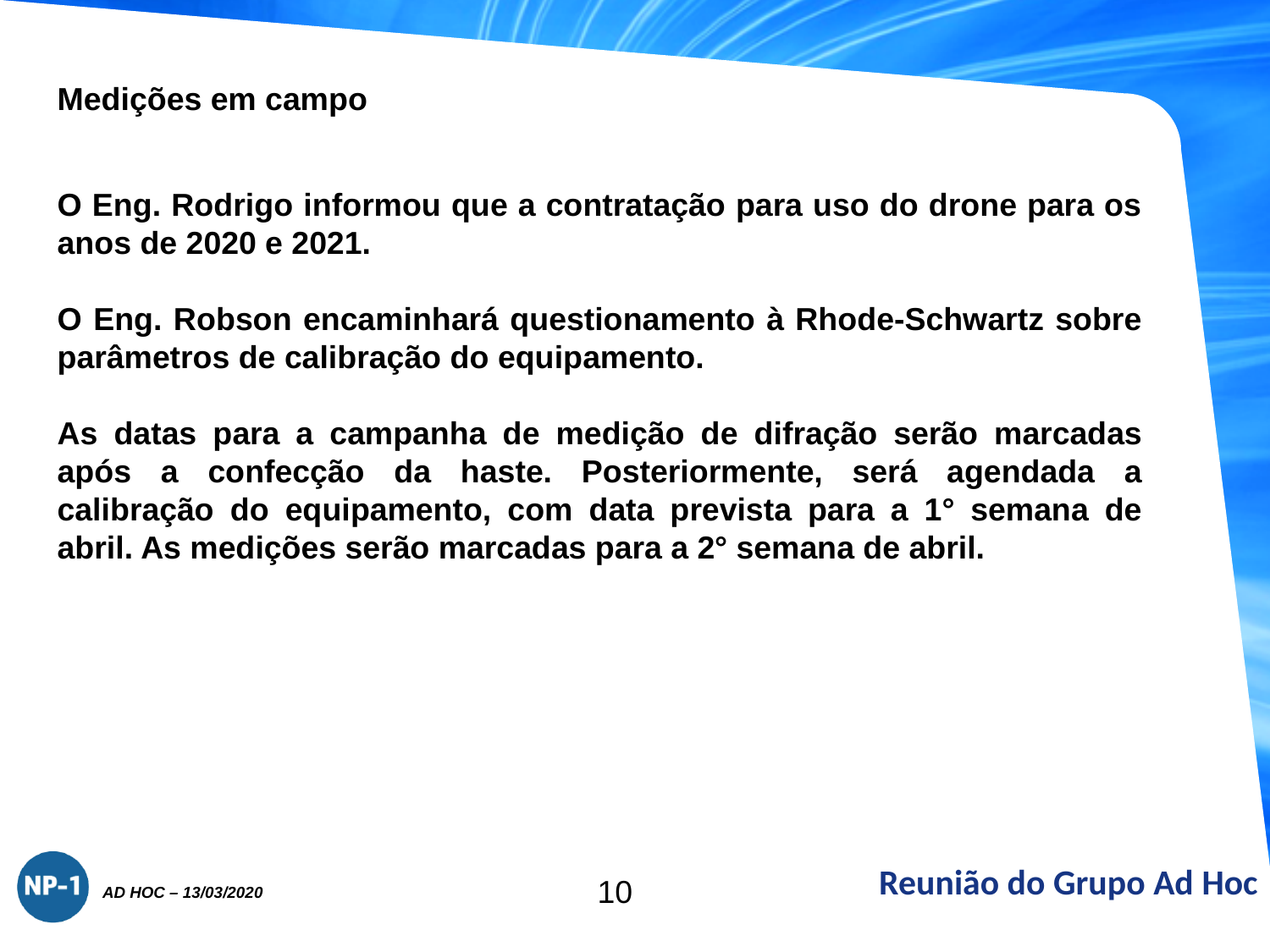

Medições em campo

O Eng. Rodrigo informou que a contratação para uso do drone para os anos de 2020 e 2021.

O Eng. Robson encaminhará questionamento à Rhode-Schwartz sobre parâmetros de calibração do equipamento.

As datas para a campanha de medição de difração serão marcadas após a confecção da haste. Posteriormente, será agendada a calibração do equipamento, com data prevista para a 1° semana de abril. As medições serão marcadas para a 2° semana de abril.

Reunião do Grupo Ad Hoc